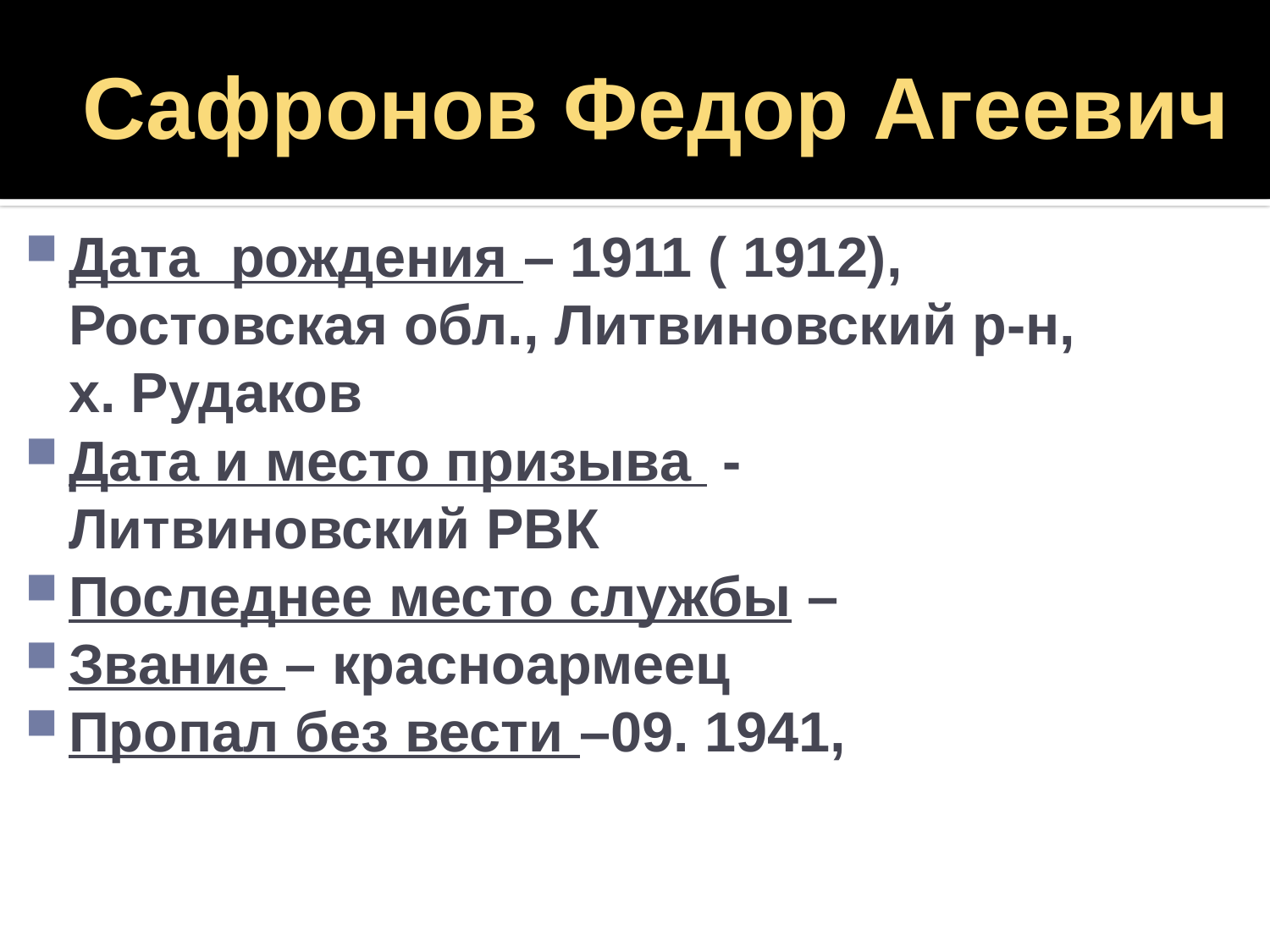

# Сафронов Федор Агеевич
Дата  рождения – 1911 ( 1912), Ростовская обл., Литвиновский р-н,  х. Рудаков
Дата и место призыва  - Литвиновский РВК
Последнее место службы –
Звание – красноармеец
Пропал без вести –09. 1941,